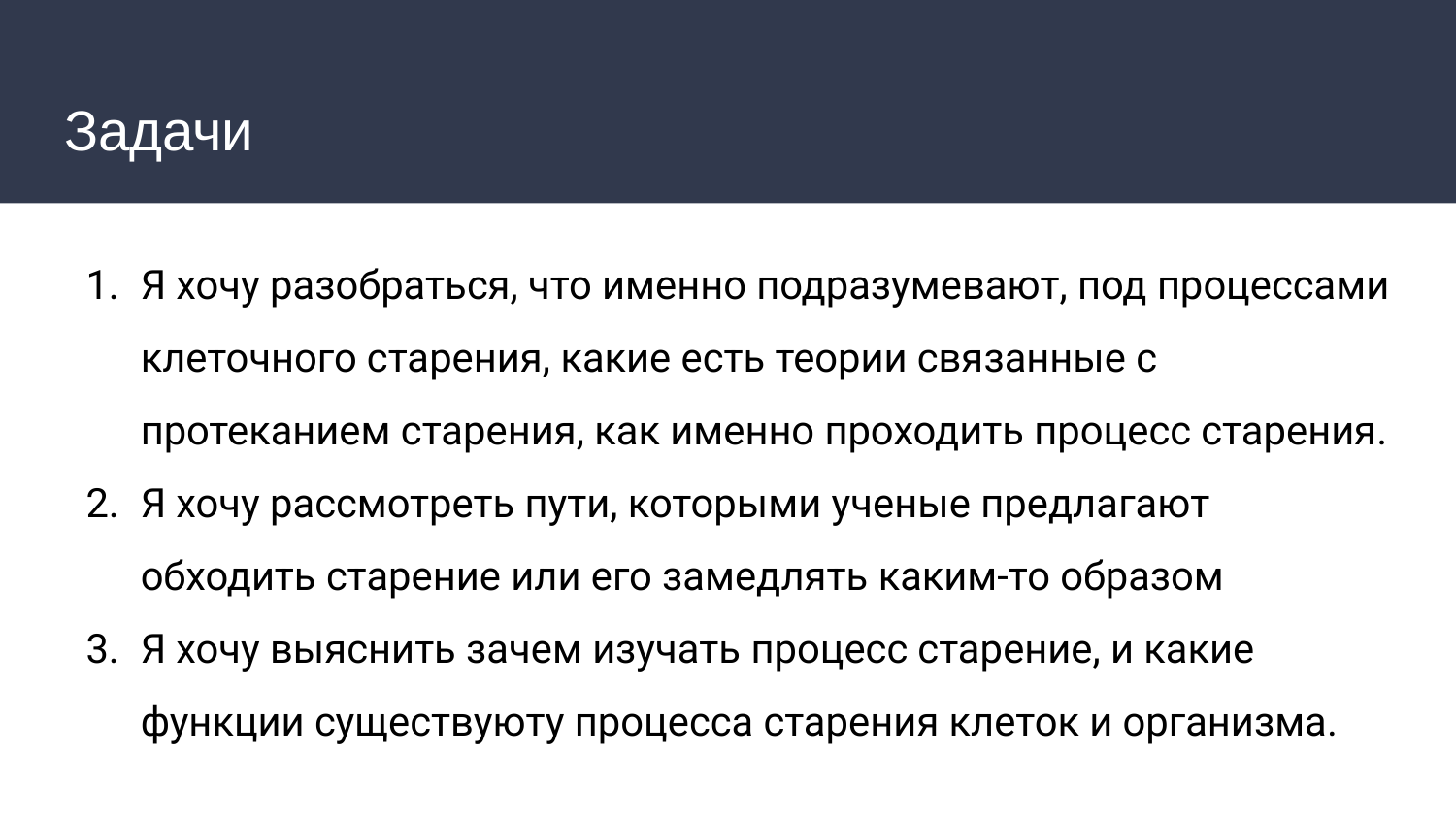

# Задачи
Я хочу разобраться, что именно подразумевают, под процессами клеточного старения, какие есть теории связанные с протеканием старения, как именно проходить процесс старения.
Я хочу рассмотреть пути, которыми ученые предлагают обходить старение или его замедлять каким-то образом
Я хочу выяснить зачем изучать процесс старение, и какие функции существуюту процесса старения клеток и организма.